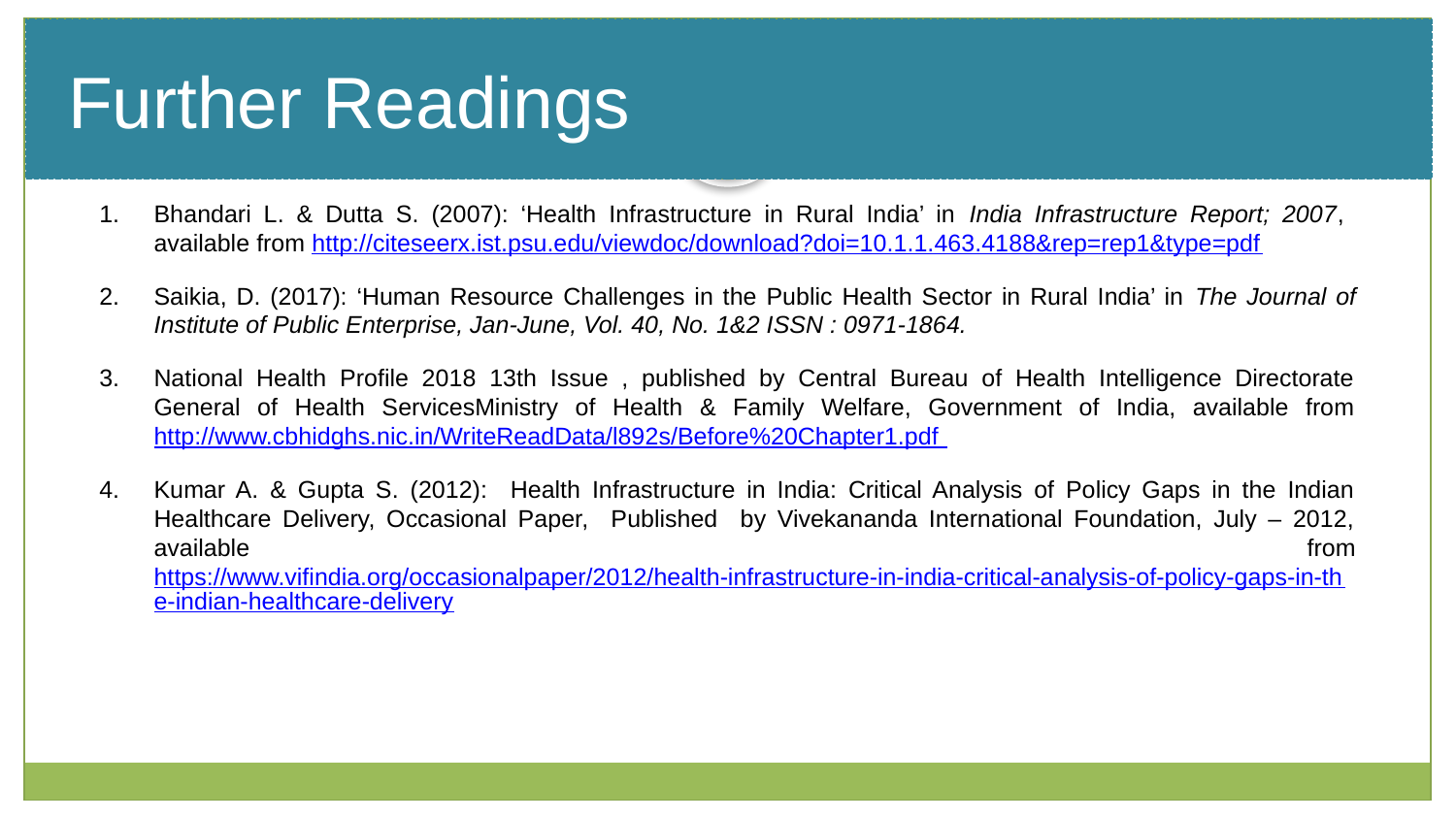

Further Readings
# Slide Title
Bhandari L. & Dutta S. (2007): ‘Health Infrastructure in Rural India’ in India Infrastructure Report; 2007,  available from http://citeseerx.ist.psu.edu/viewdoc/download?doi=10.1.1.463.4188&rep=rep1&type=pdf
Saikia, D. (2017): ‘Human Resource Challenges in the Public Health Sector in Rural India’ in The Journal of Institute of Public Enterprise, Jan-June, Vol. 40, No. 1&2 ISSN : 0971-1864.
National Health Profile 2018 13th Issue , published by Central Bureau of Health Intelligence Directorate General of Health ServicesMinistry of Health & Family Welfare, Government of India, available from http://www.cbhidghs.nic.in/WriteReadData/l892s/Before%20Chapter1.pdf
Kumar A. & Gupta S. (2012):  Health Infrastructure in India: Critical Analysis of Policy Gaps in the Indian Healthcare Delivery, Occasional Paper,  Published  by Vivekananda International Foundation, July – 2012, available from https://www.vifindia.org/occasionalpaper/2012/health-infrastructure-in-india-critical-analysis-of-policy-gaps-in-the-indian-healthcare-delivery